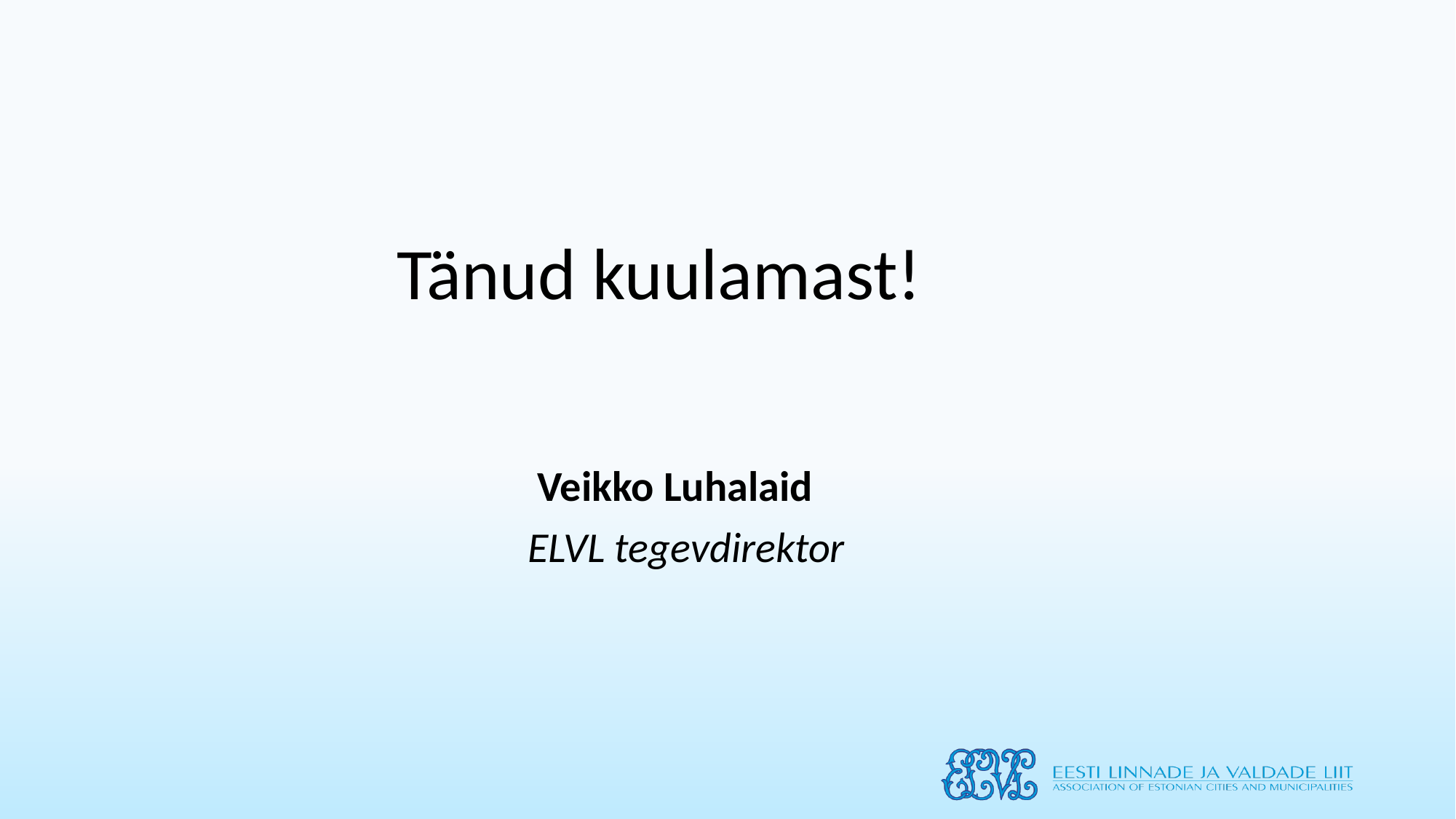

# Tänud kuulamast!
 Veikko Luhalaid
ELVL tegevdirektor